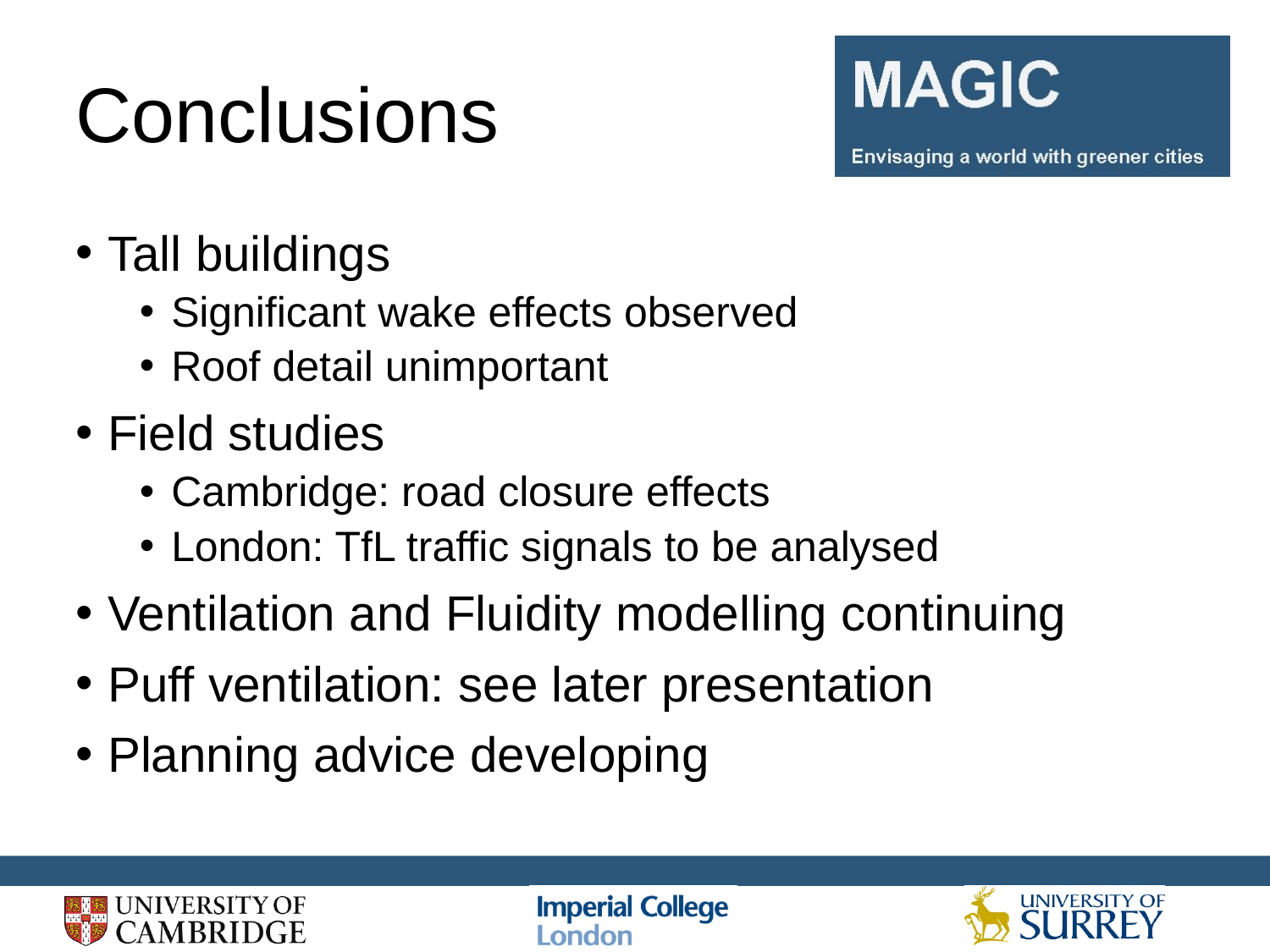

# Conclusions
Tall buildings
Significant wake effects observed
Roof detail unimportant
Field studies
Cambridge: road closure effects
London: TfL traffic signals to be analysed
Ventilation and Fluidity modelling continuing
Puff ventilation: see later presentation
Planning advice developing